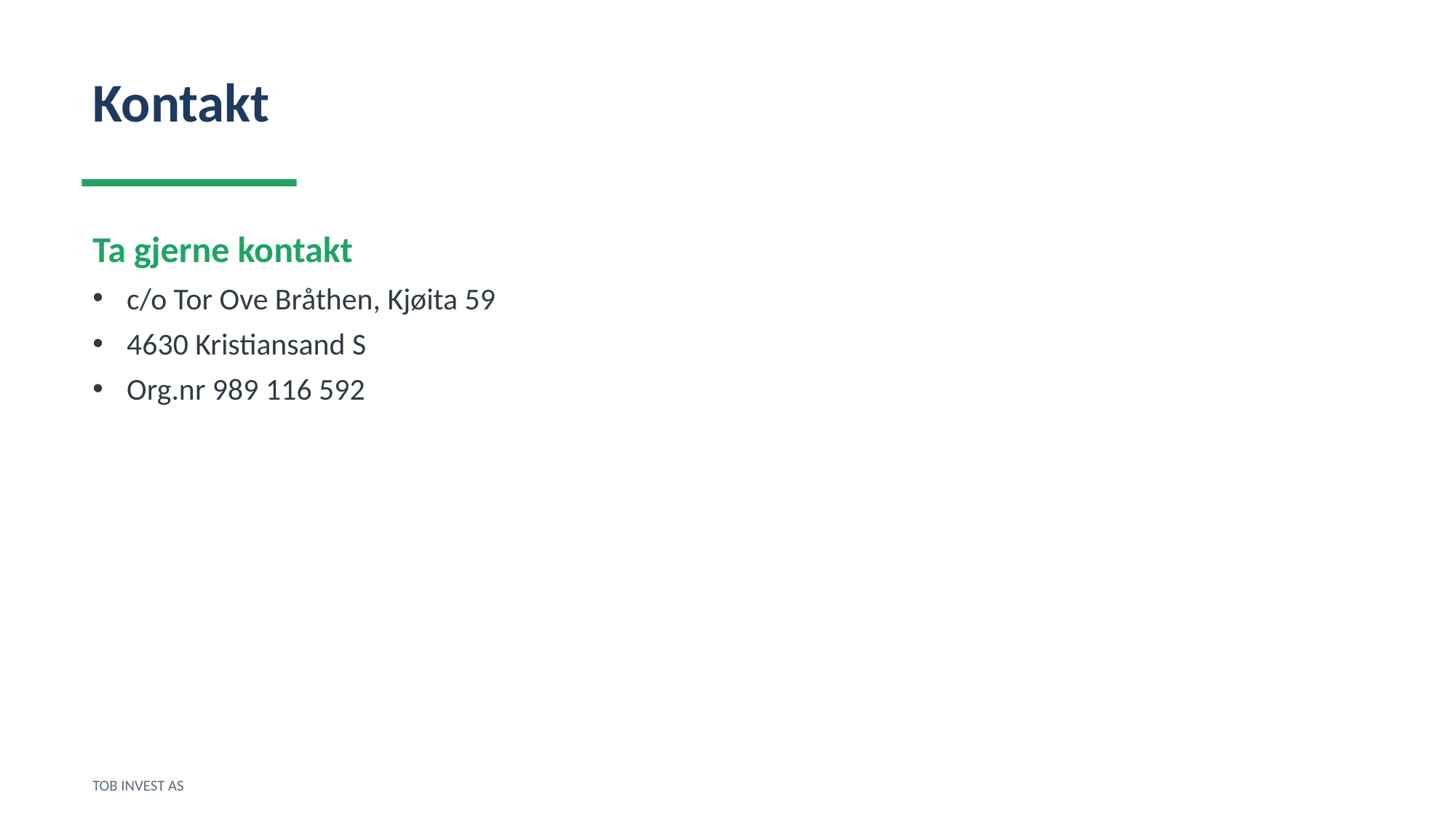

Kontakt

Ta gjerne kontakt
c/o Tor Ove Bråthen, Kjøita 59
4630 Kristiansand S
Org.nr 989 116 592
TOB INVEST AS